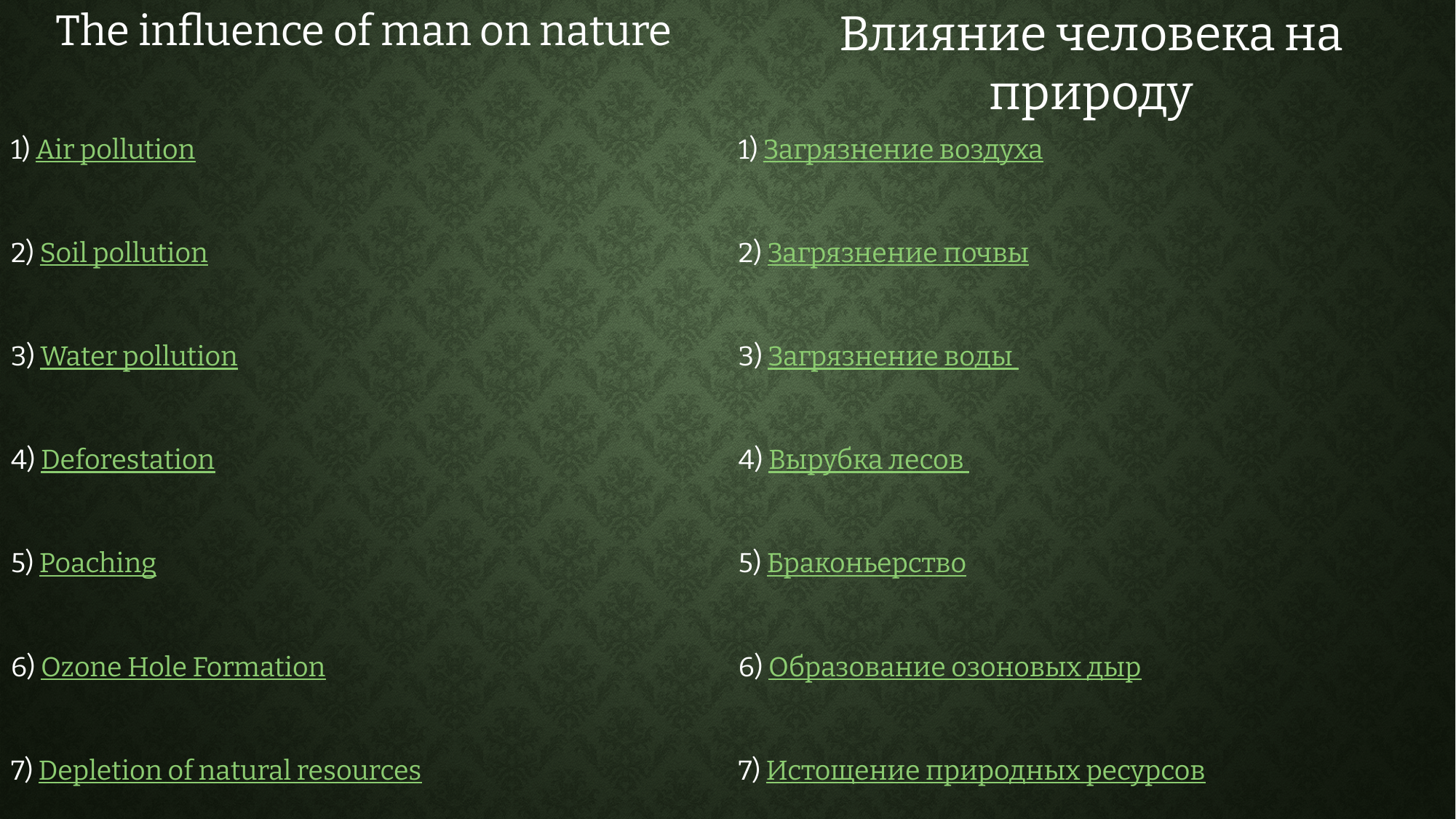

| The influence of man on nature | Влияние человека на природу |
| --- | --- |
| 1) Air pollution | 1) Загрязнение воздуха |
| 2) Soil pollution | 2) Загрязнение почвы |
| 3) Water pollution | 3) Загрязнение воды |
| 4) Deforestation | 4) Вырубка лесов |
| 5) Poaching | 5) Браконьерство |
| 6) Ozone Hole Formation | 6) Образование озоновых дыр |
| 7) Depletion of natural resources | 7) Истощение природных ресурсов |